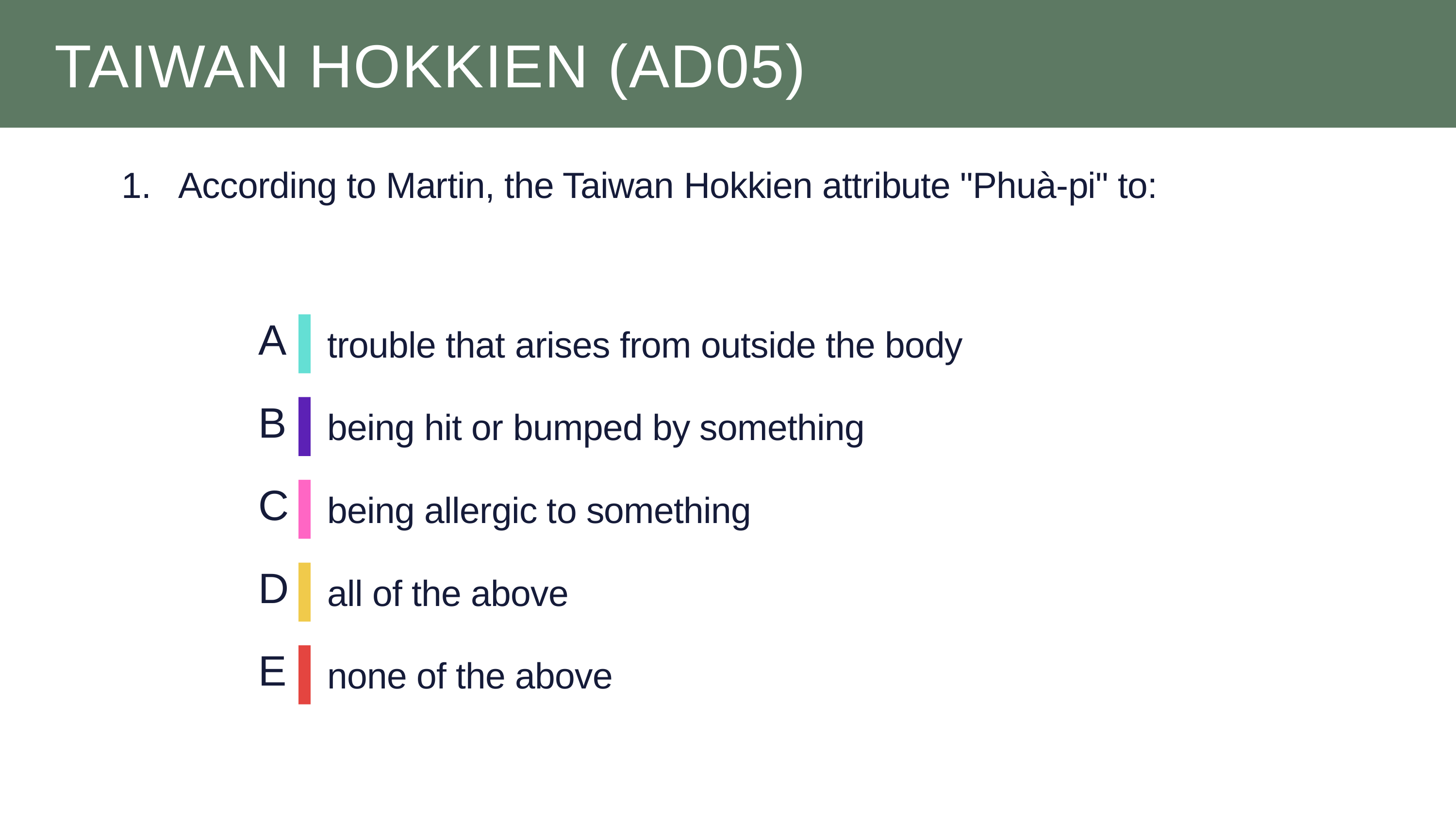

TAIWAN HOKKIEN (AD05)
1.   According to Martin, the Taiwan Hokkien attribute "Phuà-pi" to:
A

trouble that arises from outside the body
B

being hit or bumped by something
C

being allergic to something
D

all of the above
E

none of the above